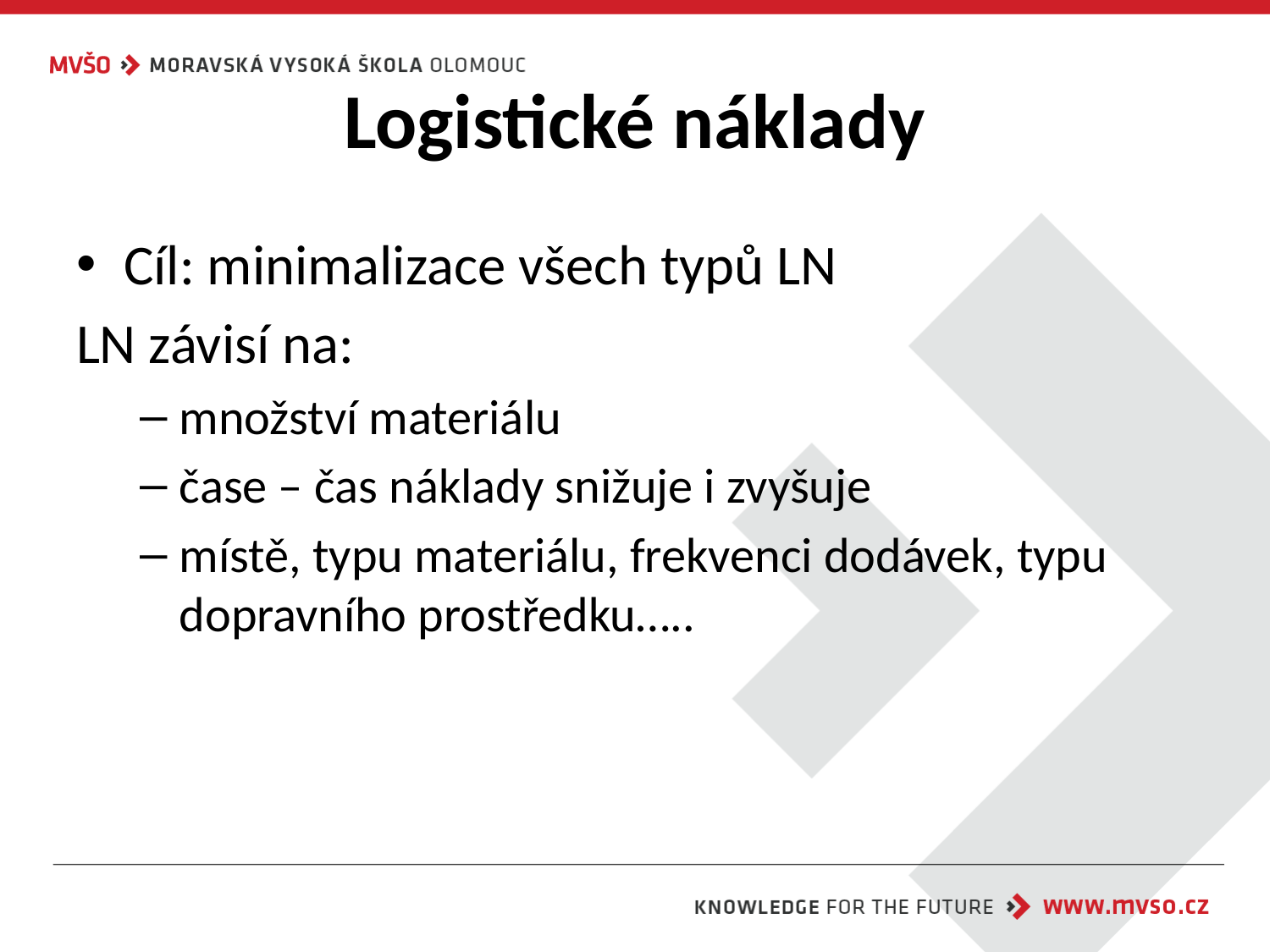

# Logistické náklady
Cíl: minimalizace všech typů LN
LN závisí na:
množství materiálu
čase – čas náklady snižuje i zvyšuje
místě, typu materiálu, frekvenci dodávek, typu dopravního prostředku…..